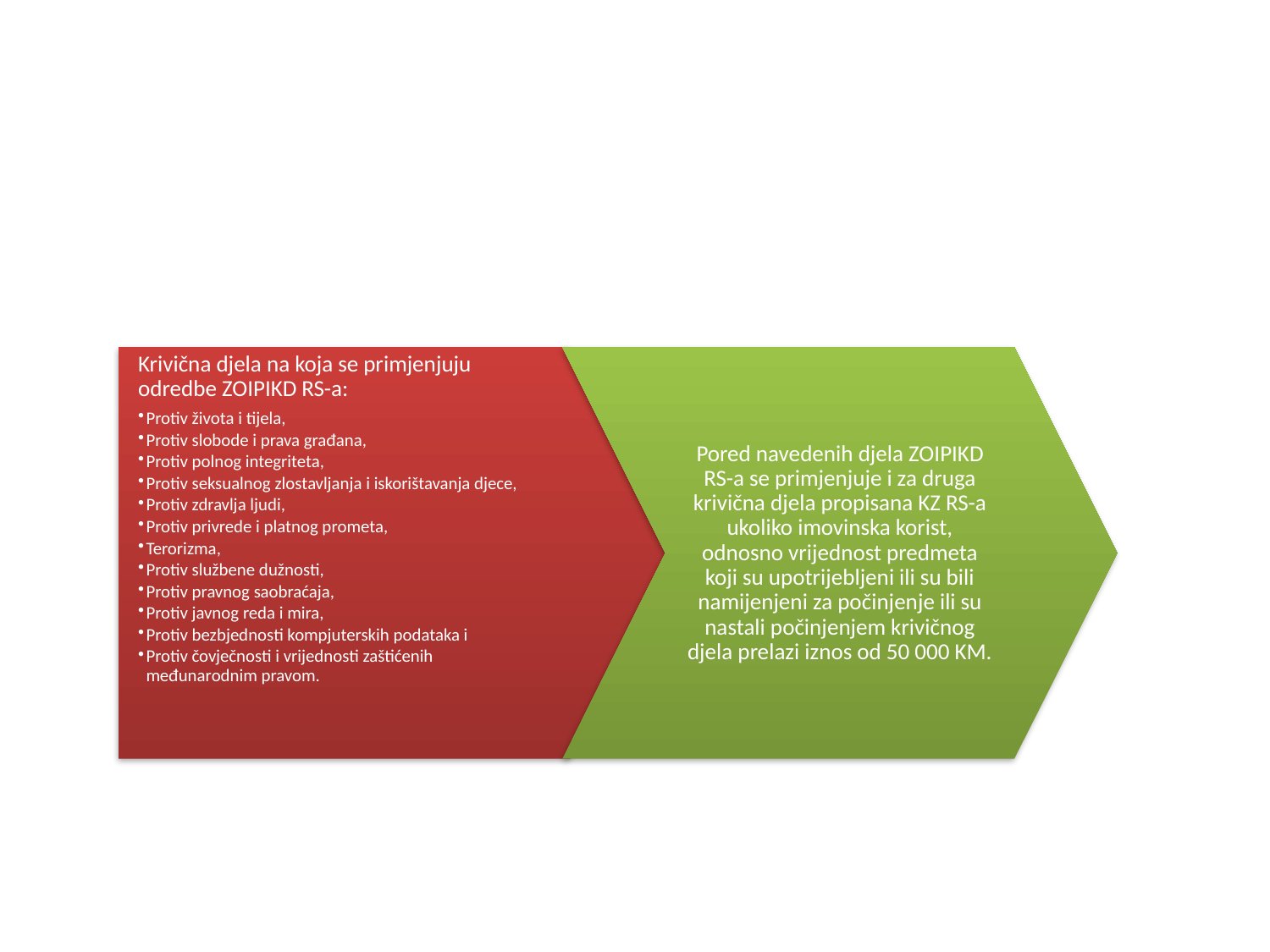

#
Krivična djela na koja se primjenjuju odredbe ZOIPIKD RS-a:
Protiv života i tijela,
Protiv slobode i prava građana,
Protiv polnog integriteta,
Protiv seksualnog zlostavljanja i iskorištavanja djece,
Protiv zdravlja ljudi,
Protiv privrede i platnog prometa,
Terorizma,
Protiv službene dužnosti,
Protiv pravnog saobraćaja,
Protiv javnog reda i mira,
Protiv bezbjednosti kompjuterskih podataka i
Protiv čovječnosti i vrijednosti zaštićenih međunarodnim pravom.
Pored navedenih djela ZOIPIKD RS-a se primjenjuje i za druga krivična djela propisana KZ RS-a ukoliko imovinska korist, odnosno vrijednost predmeta koji su upotrijebljeni ili su bili namijenjeni za počinjenje ili su nastali počinjenjem krivičnog djela prelazi iznos od 50 000 KM.